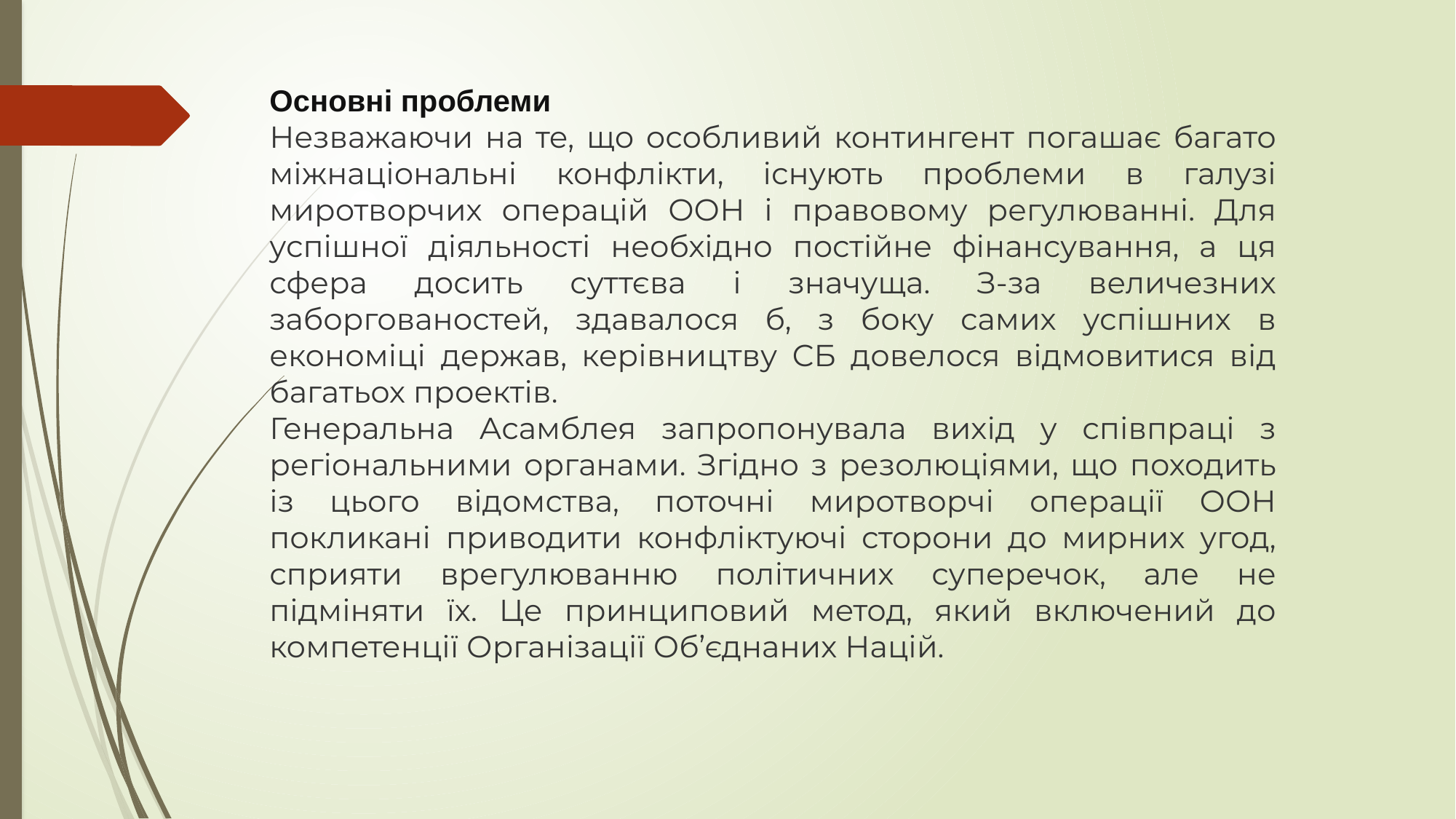

Основні проблеми
Незважаючи на те, що особливий контингент погашає багато міжнаціональні конфлікти, існують проблеми в галузі миротворчих операцій ООН і правовому регулюванні. Для успішної діяльності необхідно постійне фінансування, а ця сфера досить суттєва і значуща. З-за величезних заборгованостей, здавалося б, з боку самих успішних в економіці держав, керівництву СБ довелося відмовитися від багатьох проектів.
Генеральна Асамблея запропонувала вихід у співпраці з регіональними органами. Згідно з резолюціями, що походить із цього відомства, поточні миротворчі операції ООН покликані приводити конфліктуючі сторони до мирних угод, сприяти врегулюванню політичних суперечок, але не підміняти їх. Це принциповий метод, який включений до компетенції Організації Об’єднаних Націй.